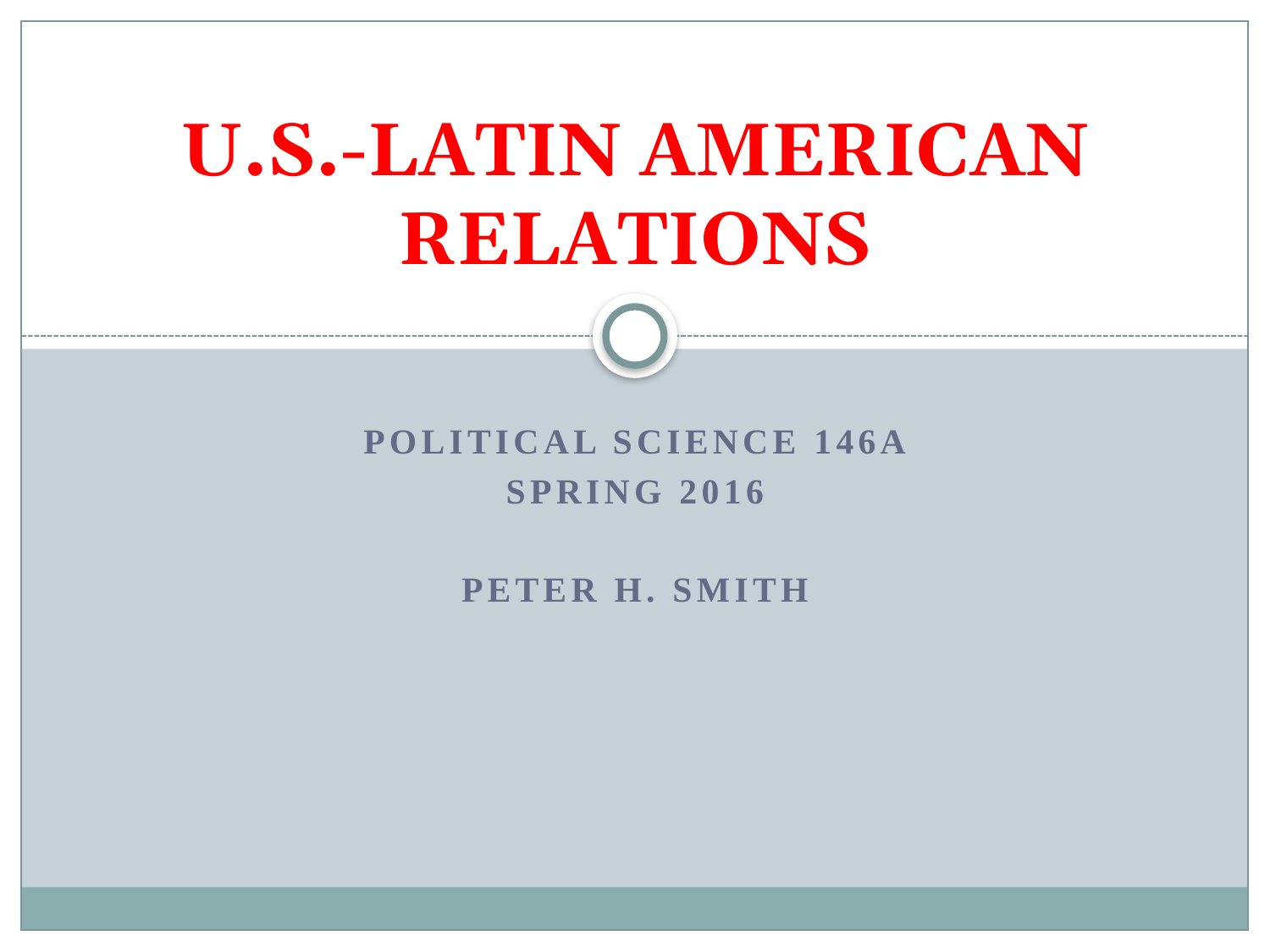

# U.S.-LATIN AMERICAN RELATIONS
Political Science 146A
SPRING 2016

Peter H. Smith